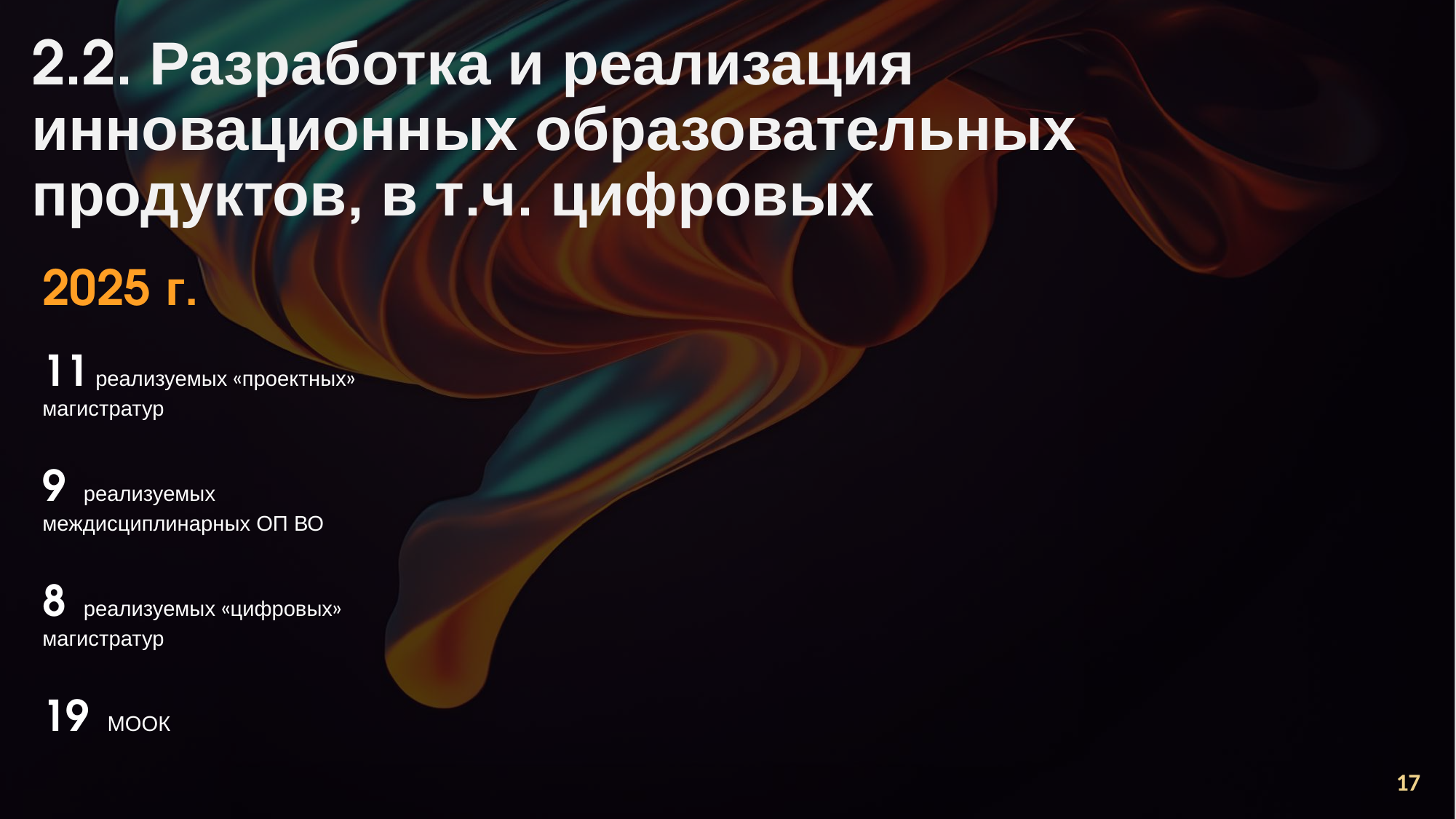

2.2. Разработка и реализация инновационных образовательных продуктов, в т.ч. цифровых
2025 г.
11 реализуемых «проектных» магистратур
9  реализуемых междисциплинарных ОП ВО
8  реализуемых «цифровых» магистратур
19  МООК
17